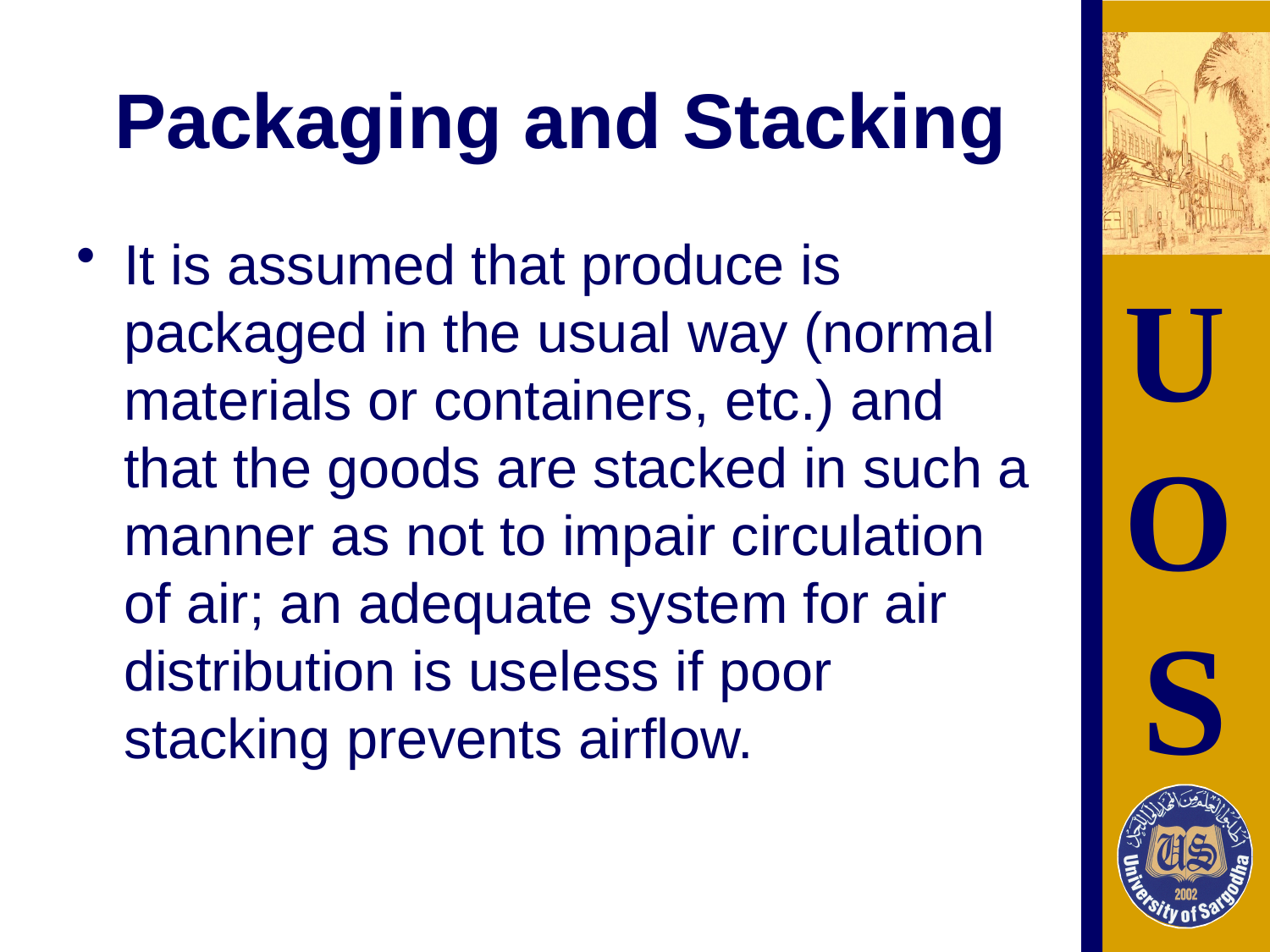

# Packaging and Stacking
It is assumed that produce is packaged in the usual way (normal materials or containers, etc.) and that the goods are stacked in such a manner as not to impair circulation of air; an adequate system for air distribution is useless if poor stacking prevents airflow.